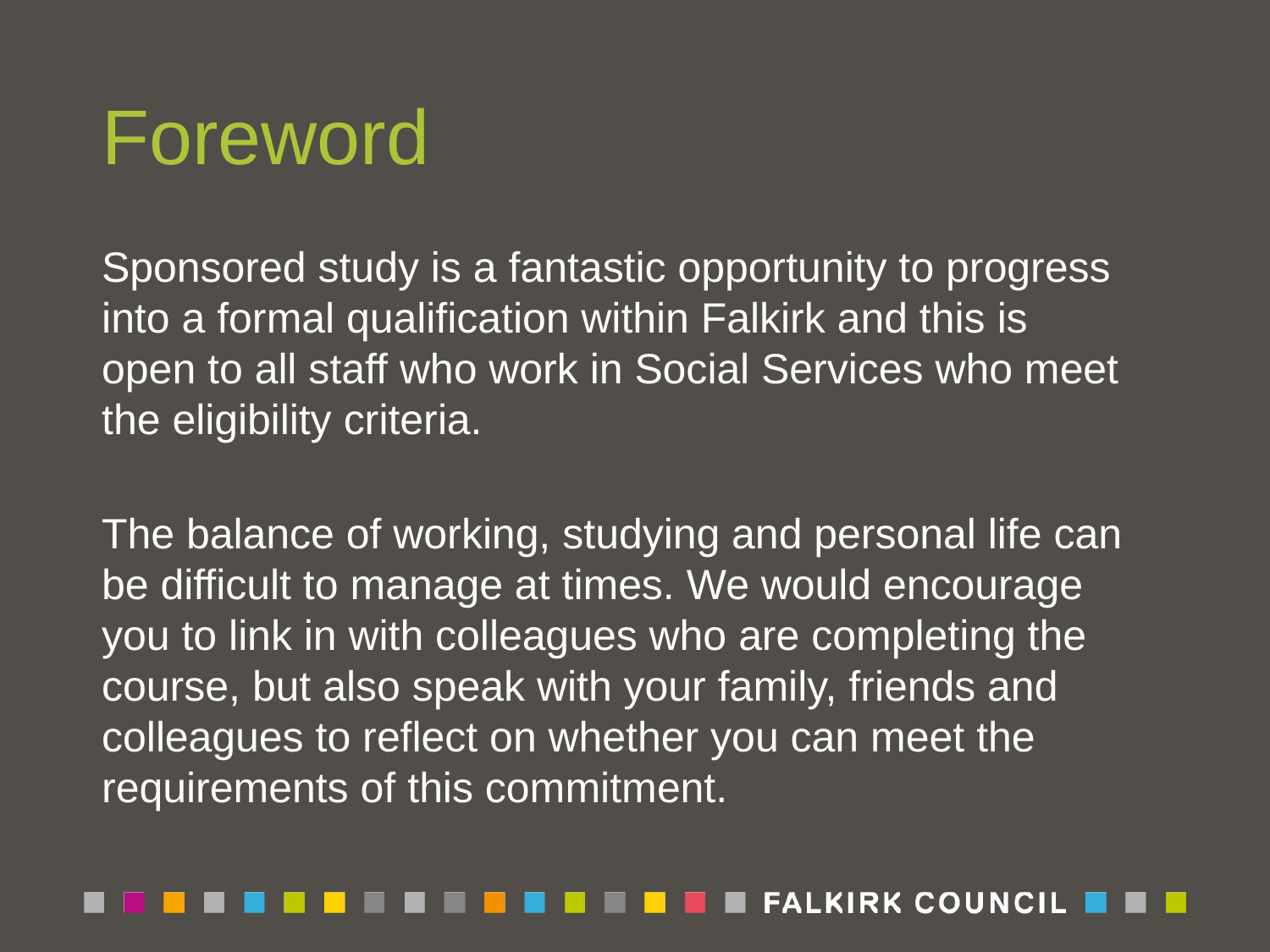

Foreword
Sponsored study is a fantastic opportunity to progress into a formal qualification within Falkirk and this is open to all staff who work in Social Services who meet the eligibility criteria.
The balance of working, studying and personal life can be difficult to manage at times. We would encourage you to link in with colleagues who are completing the course, but also speak with your family, friends and colleagues to reflect on whether you can meet the requirements of this commitment.